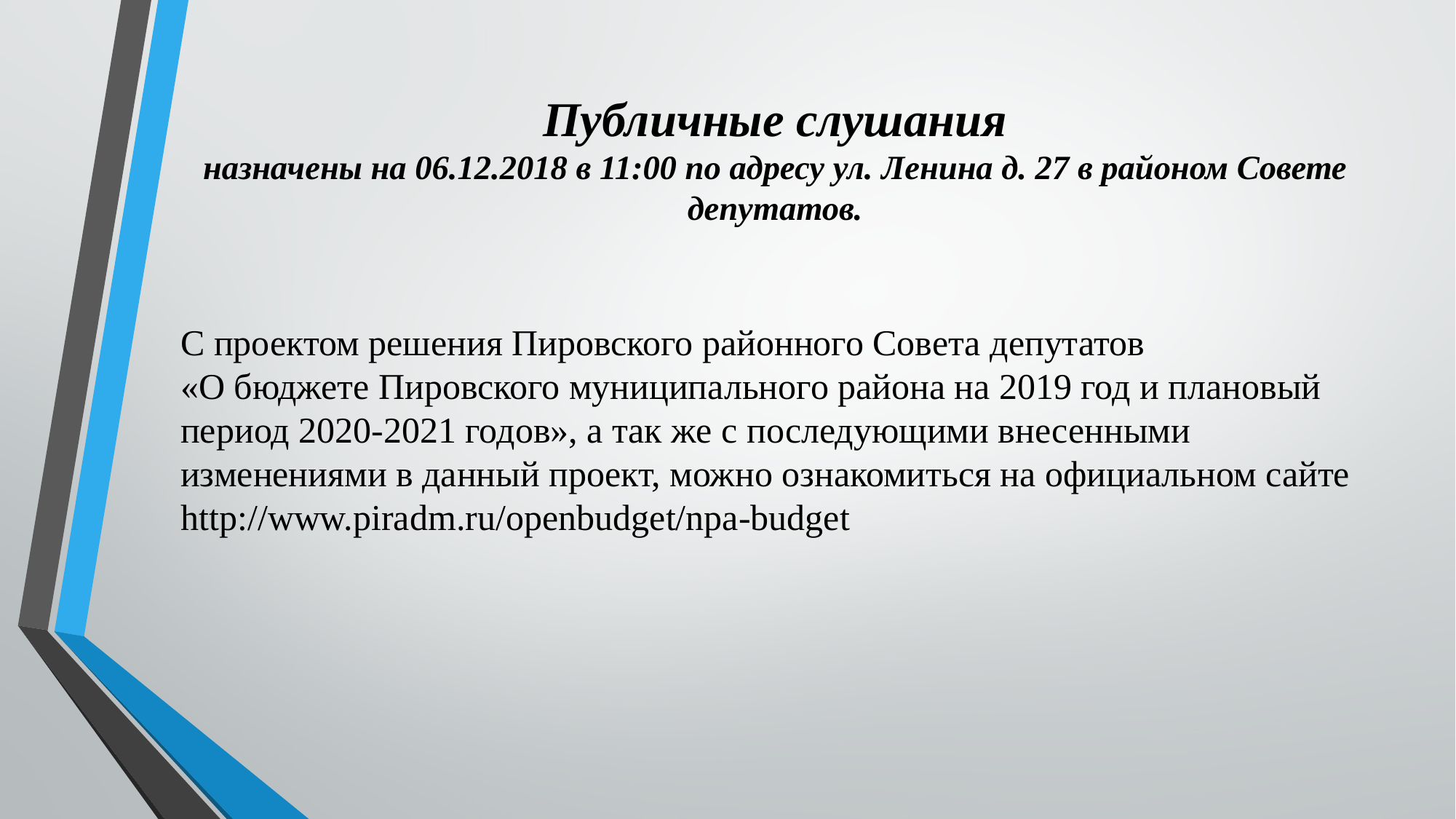

# Публичные слушания назначены на 06.12.2018 в 11:00 по адресу ул. Ленина д. 27 в районом Совете депутатов.
С проектом решения Пировского районного Совета депутатов                      «О бюджете Пировского муниципального района на 2019 год и плановый период 2020-2021 годов», а так же с последующими внесенными изменениями в данный проект, можно ознакомиться на официальном сайте http://www.piradm.ru/openbudget/npa-budget